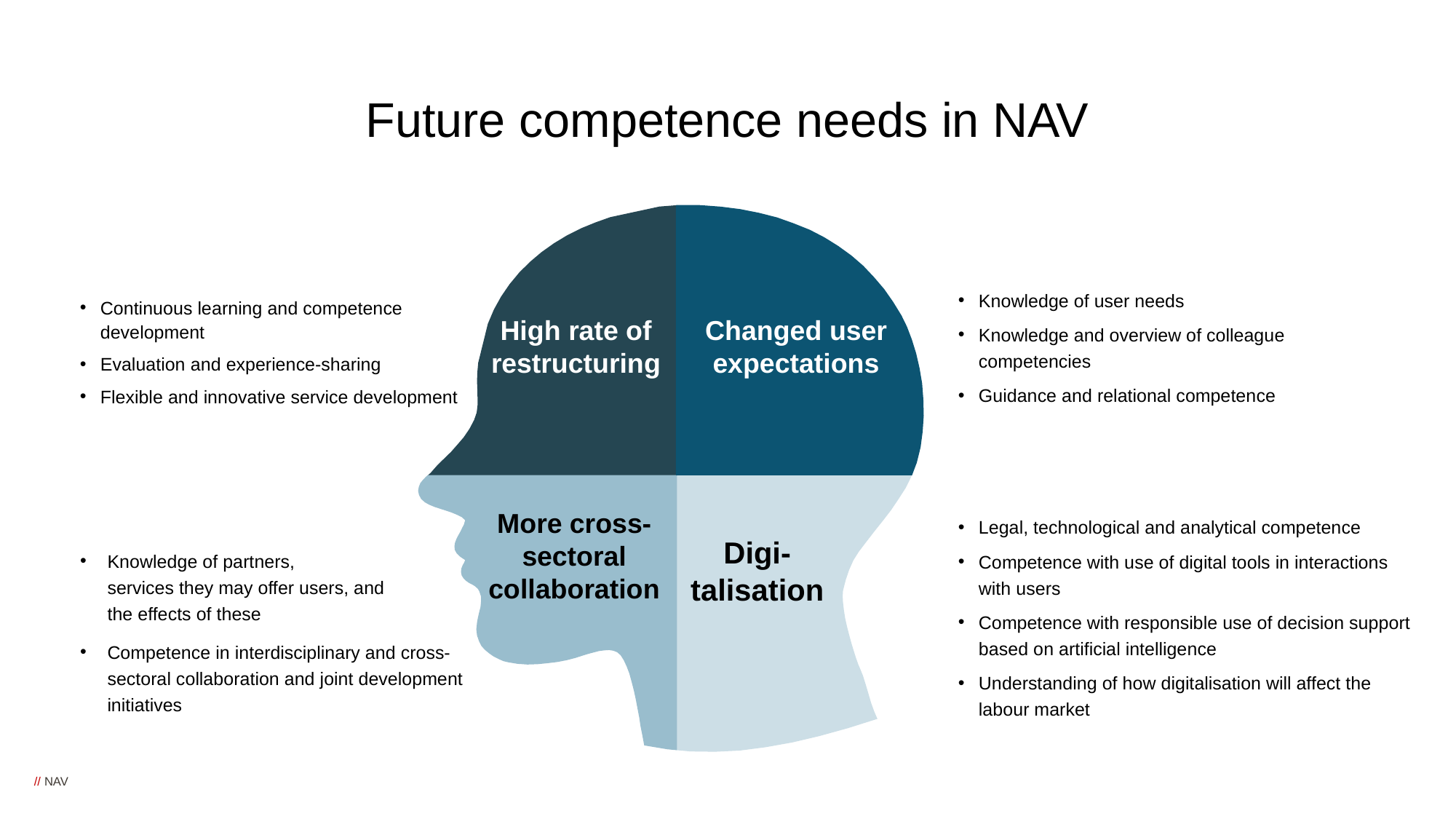

# Future competence needs in NAV

Knowledge of user needs
Knowledge and overview of colleague competencies
Guidance and relational competence
Continuous learning and competence development
Evaluation and experience-sharing
Flexible and innovative service development

High rate of restructuring
Changed user expectations
More cross-
sectoral collaboration
Legal, technological and analytical competence
Competence with use of digital tools in interactions with users
Competence with responsible use of decision support based on artificial intelligence
Understanding of how digitalisation will affect the labour market
Digi-
talisation
Knowledge of partners,
services they may offer users, and
the effects of these
Competence in interdisciplinary and cross-sectoral collaboration and joint development initiatives